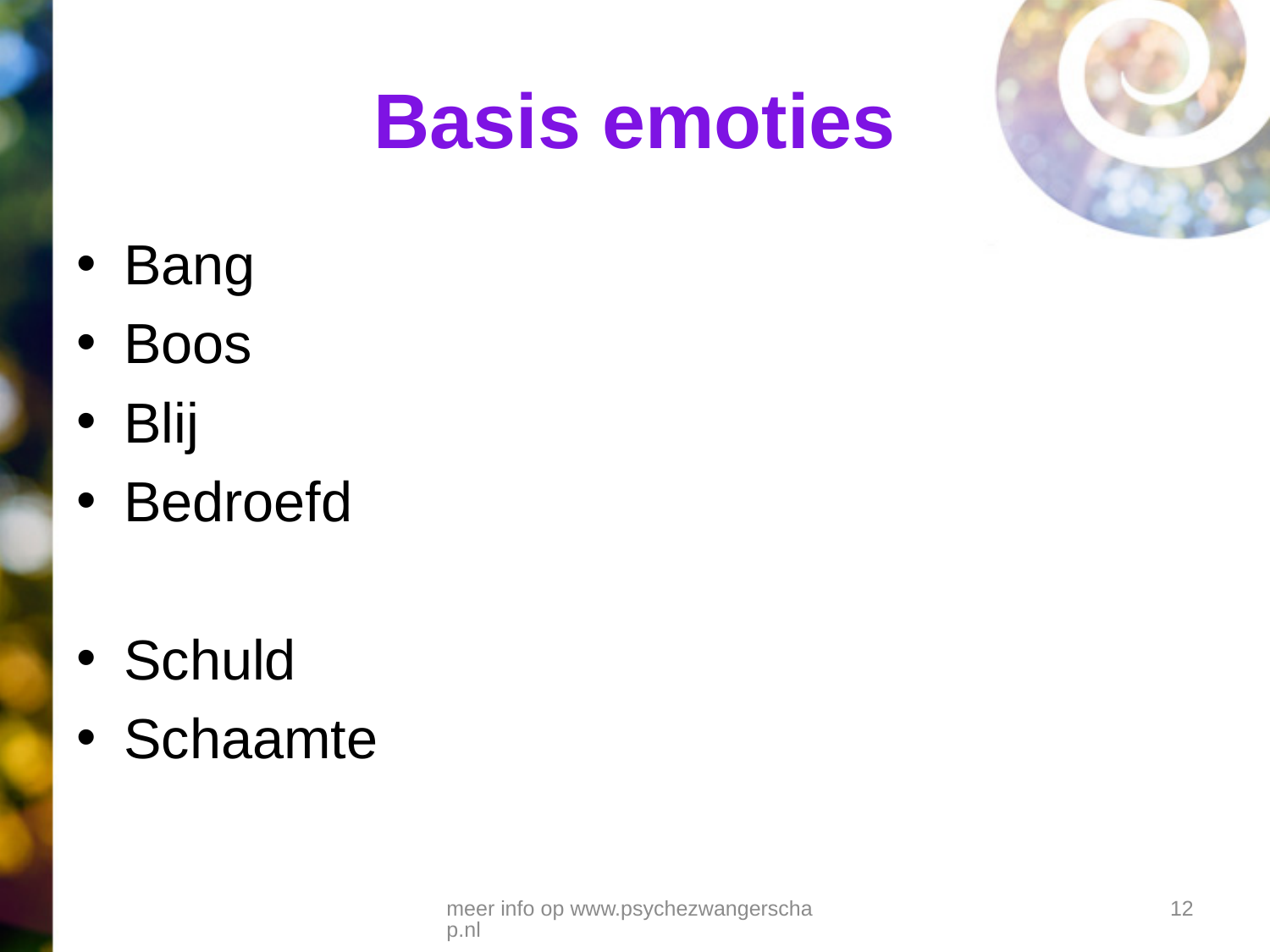

# Basis emoties
Bang
Boos
Blij
Bedroefd

Schuld
Schaamte
meer info op www.psychezwangerschap.nl
12